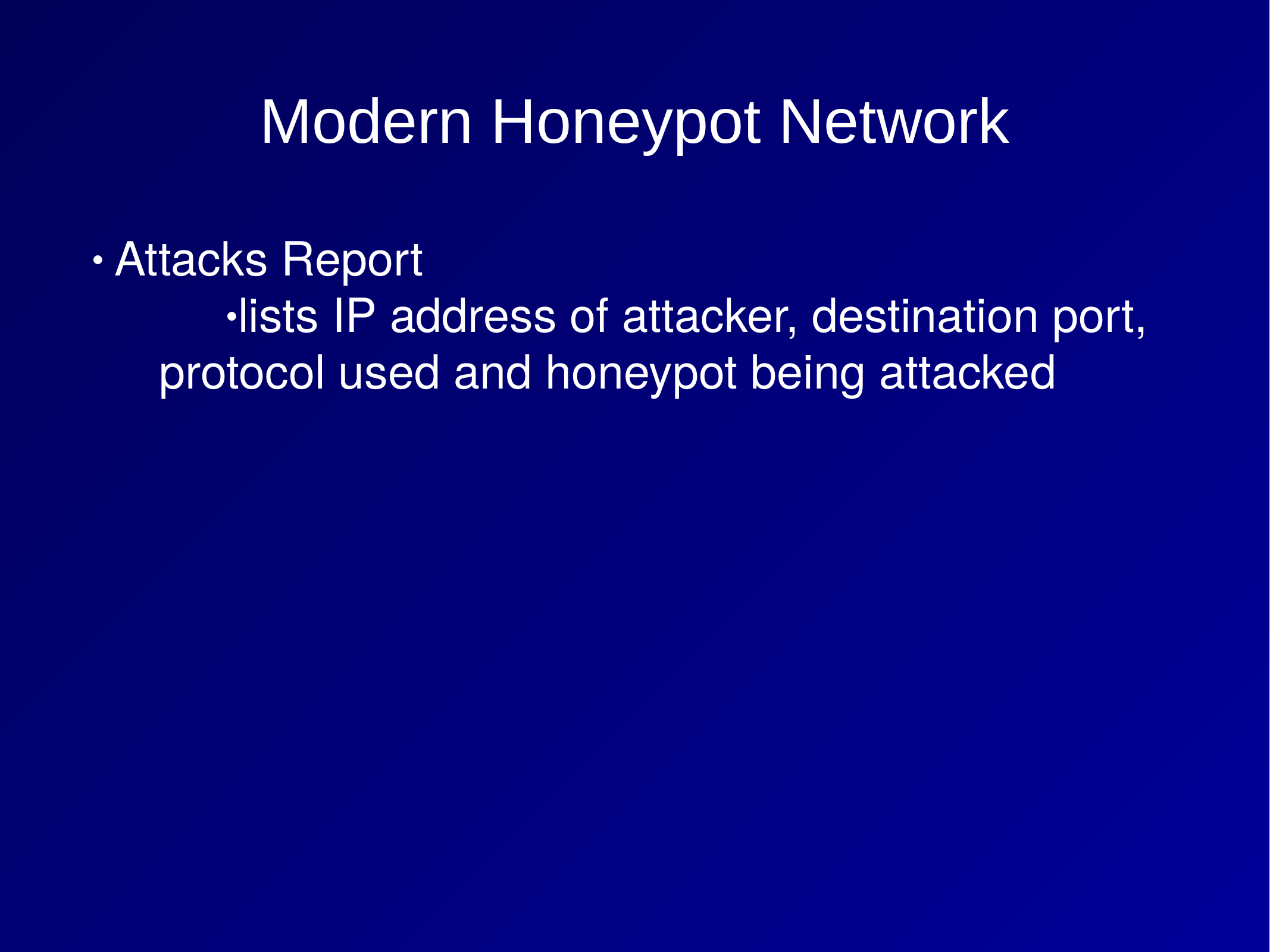

Modern Honeypot Network
Attacks Report
lists IP address of attacker, destination port, protocol used and honeypot being attacked